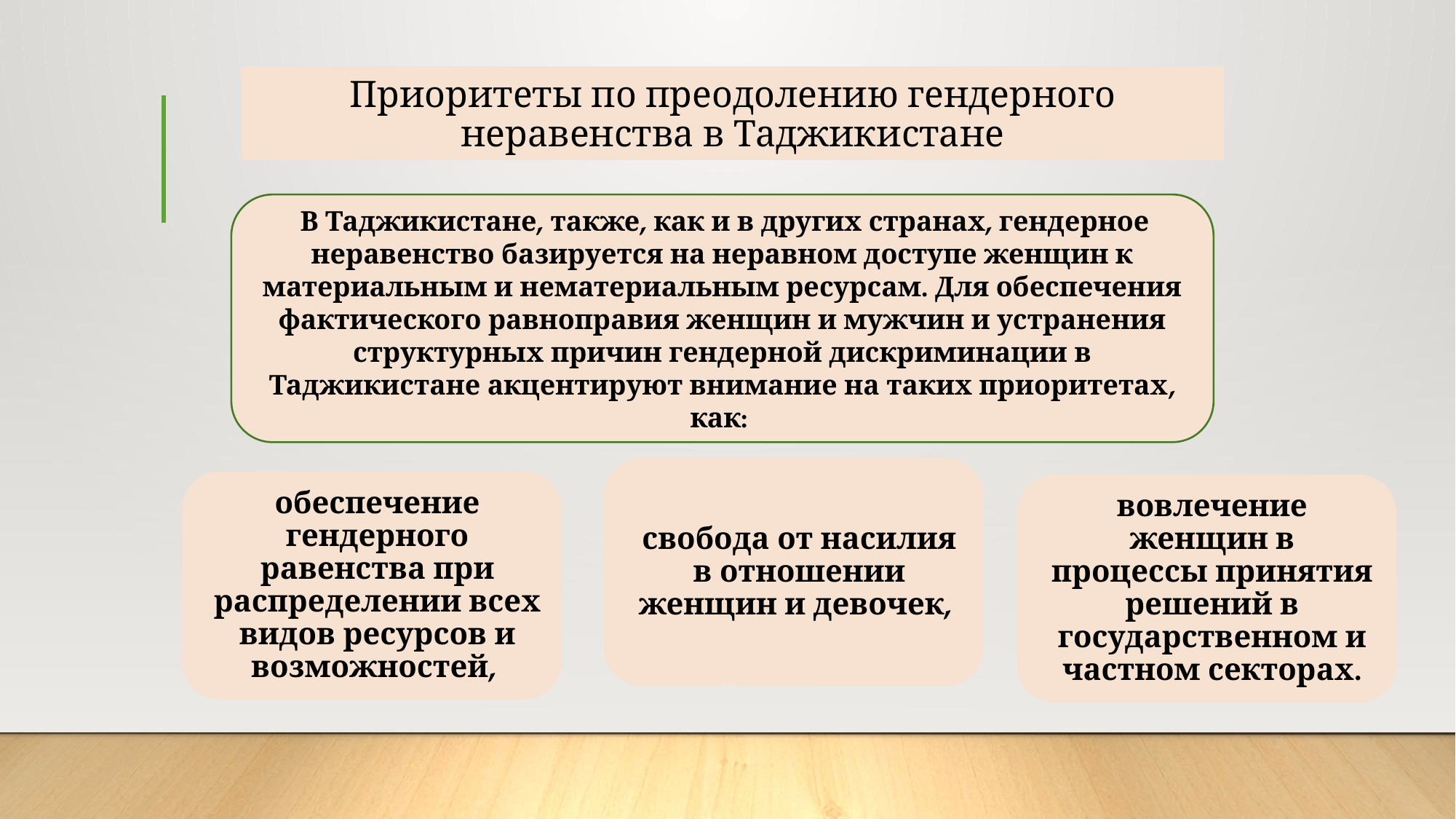

# Приоритеты по преодолению гендерного неравенства в Таджикистане
 В Таджикистане, также, как и в других странах, гендерное неравенство базируется на неравном доступе женщин к материальным и нематериальным ресурсам. Для обеспечения фактического равноправия женщин и мужчин и устранения структурных причин гендерной дискриминации в Таджикистане акцентируют внимание на таких приоритетах, как:
обеспечение гендерного равенства при распределении всех видов ресурсов и возможностей,
свобода от насилия в отношении женщин и девочек,
вовлечение женщин в процессы принятия решений в государственном и частном секторах.
13